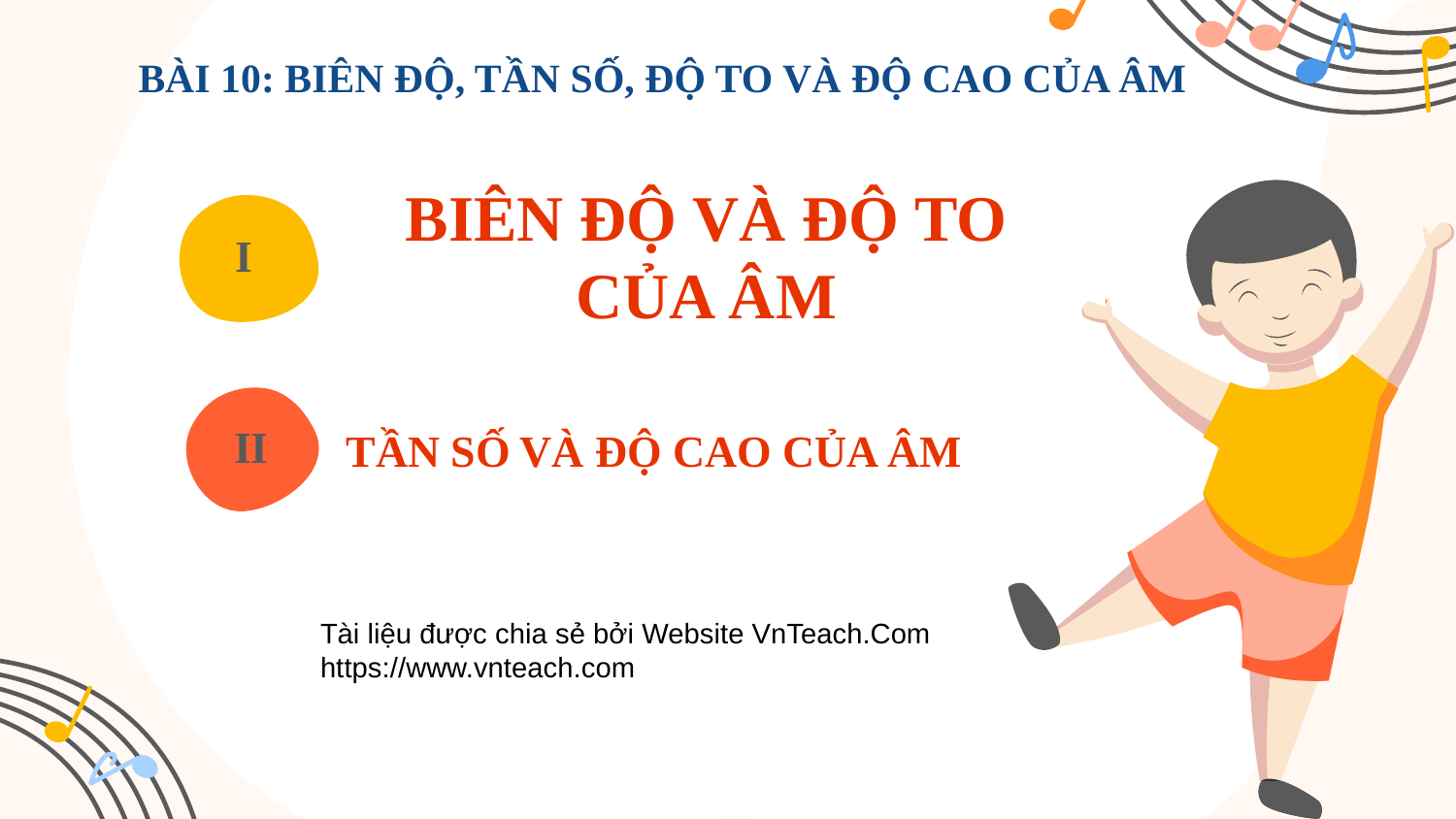

BÀI 10: BIÊN ĐỘ, TẦN SỐ, ĐỘ TO VÀ ĐỘ CAO CỦA ÂM

I

# BIÊN ĐỘ VÀ ĐỘ TO CỦA ÂM
II

TẦN SỐ VÀ ĐỘ CAO CỦA ÂM

Tài liệu được chia sẻ bởi Website VnTeach.Com
https://www.vnteach.com